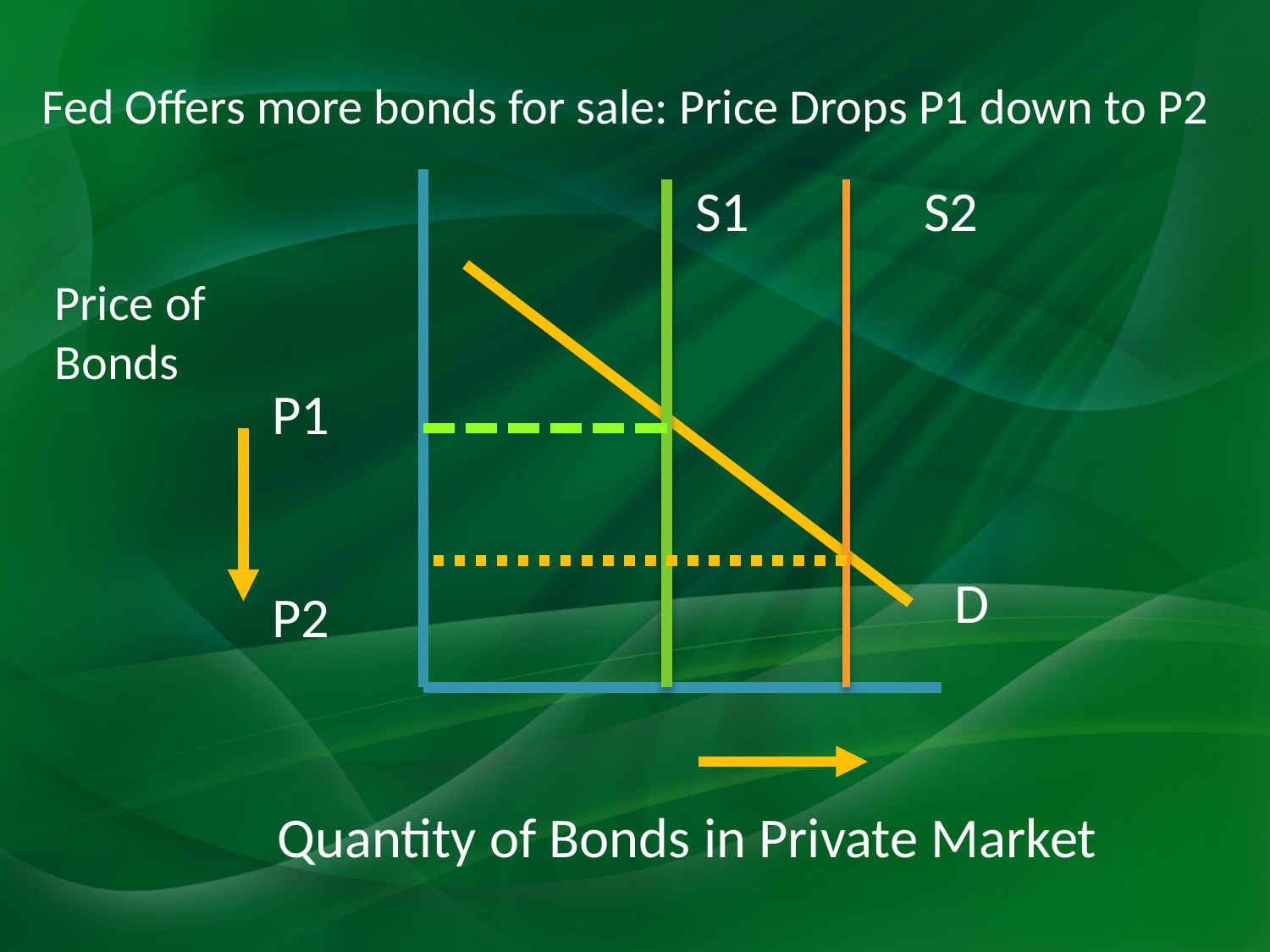

Fed Offers more bonds for sale: Price Drops P1 down to P2
S1	        S2
Price of Bonds
P1

P2
D
Quantity of Bonds in Private Market